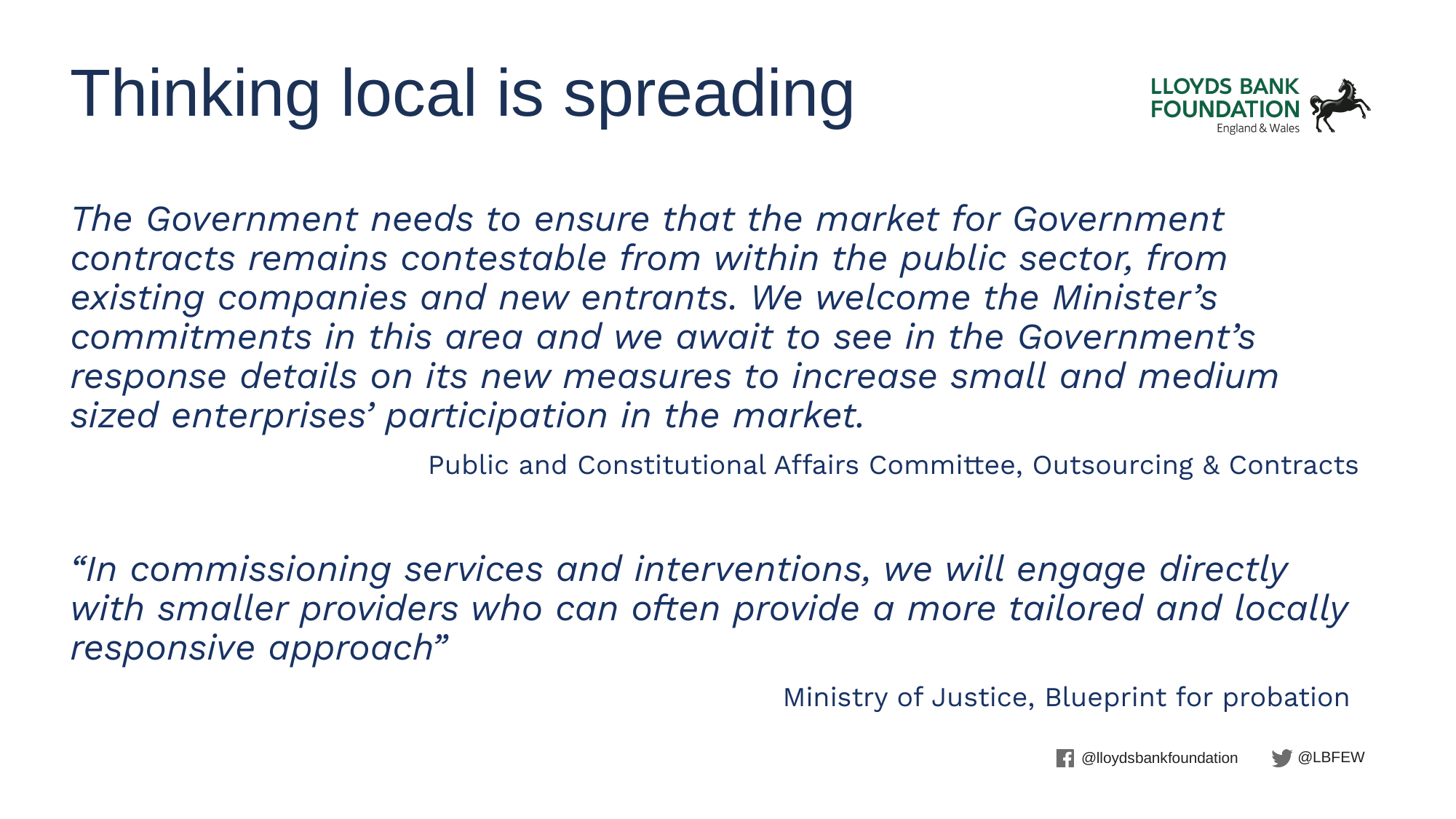

Thinking local is spreading
The Government needs to ensure that the market for Government contracts remains contestable from within the public sector, from existing companies and new entrants. We welcome the Minister’s commitments in this area and we await to see in the Government’s response details on its new measures to increase small and medium sized enterprises’ participation in the market.
Public and Constitutional Affairs Committee, Outsourcing & Contracts

“In commissioning services and interventions, we will engage directly with smaller providers who can often provide a more tailored and locally responsive approach”
Ministry of Justice, Blueprint for probation